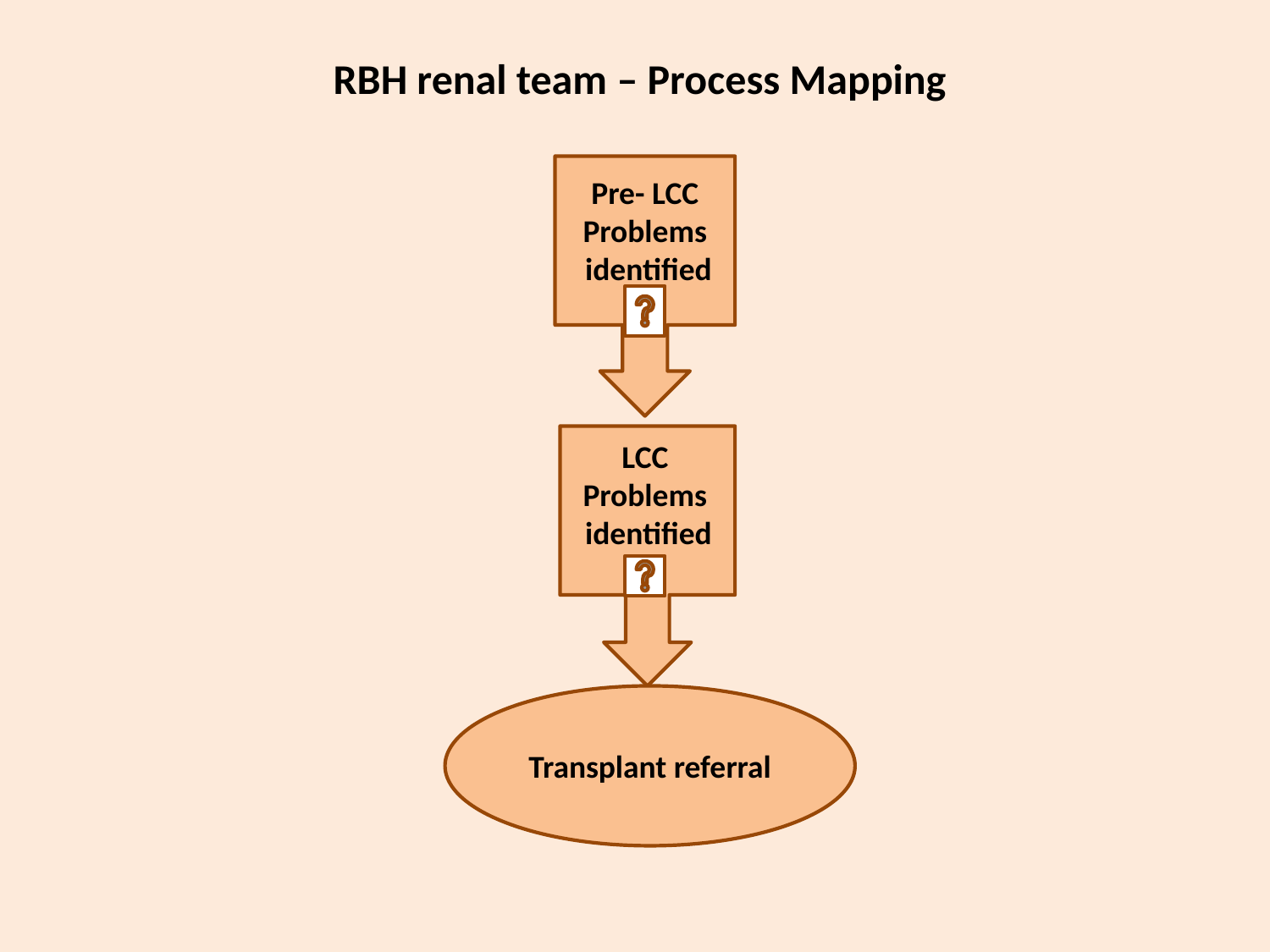

RBH renal team – Process Mapping
Pre- LCC
Problems
 identified

LCC
Problems
 identified

Transplant referral